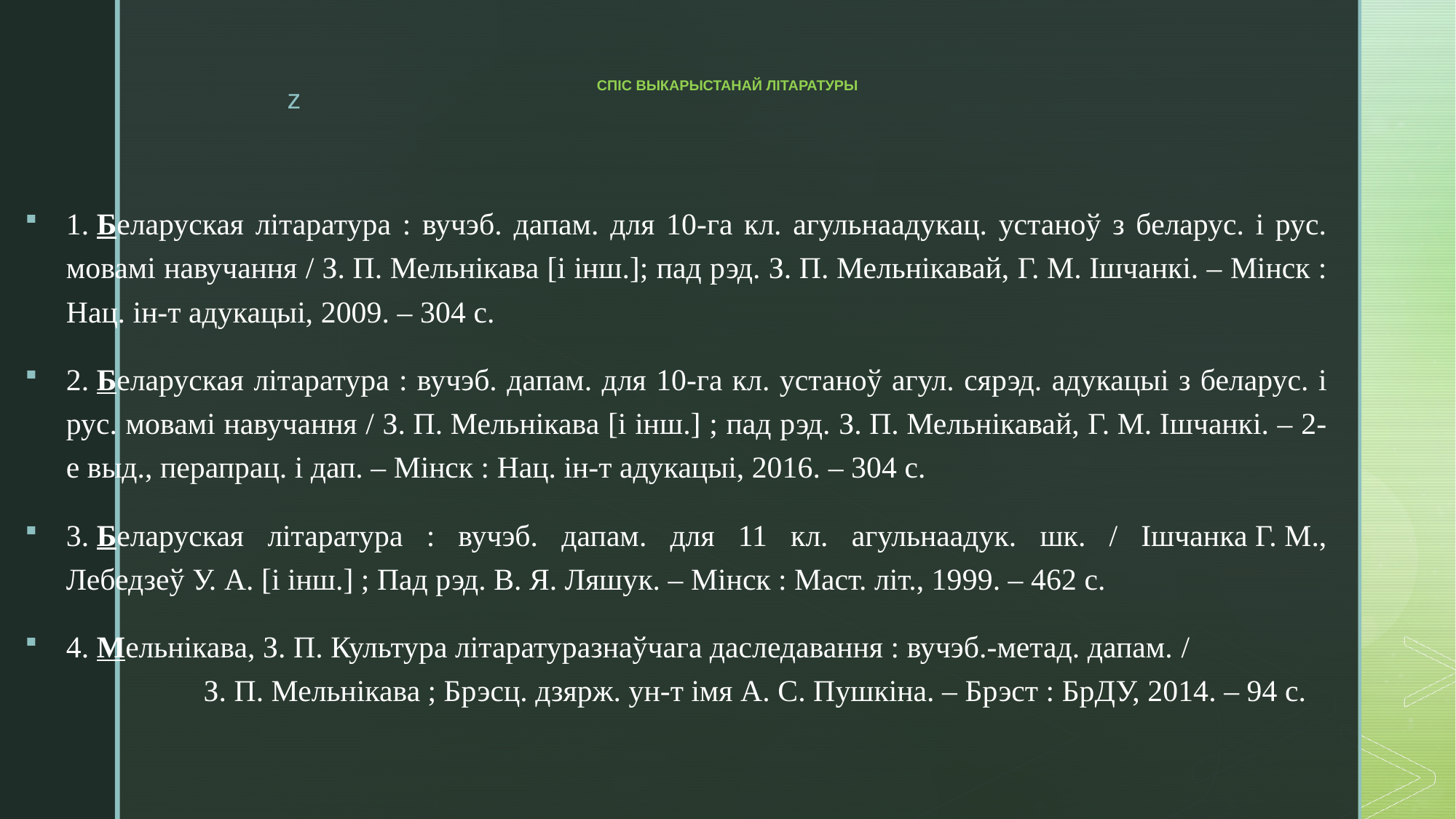

# СПІС ВЫКАРЫСТАНАЙ ЛІТАРАТУРЫ
1. Беларуская літаратура : вучэб. дапам. для 10-га кл. агульнаадукац. устаноў з беларус. і рус. мовамі навучання / З. П. Мельнікава [і інш.]; пад рэд. З. П. Мельнікавай, Г. М. Ішчанкі. – Мінск : Нац. ін-т адукацыі, 2009. – 304 с.
2. Беларуская літаратура : вучэб. дапам. для 10-га кл. устаноў агул. сярэд. адукацыі з беларус. і рус. мовамі навучання / З. П. Мельнікава [і інш.] ; пад рэд. З. П. Мельнікавай, Г. М. Ішчанкі. – 2-е выд., перапрац. і дап. – Мінск : Нац. ін-т адукацыі, 2016. – 304 с.
3. Беларуская літаратура : вучэб. дапам. для 11 кл. агульнаадук. шк. / Ішчанка Г. М., Лебедзеў У. А. [і інш.] ; Пад рэд. В. Я. Ляшук. – Мінск : Маст. літ., 1999. – 462 с.
4. Мельнікава, З. П. Культура літаратуразнаўчага даследавання : вучэб.-метад. дапам. /                                     З. П. Мельнікава ; Брэсц. дзярж. ун-т імя А. С. Пушкіна. – Брэст : БрДУ, 2014. – 94 с.